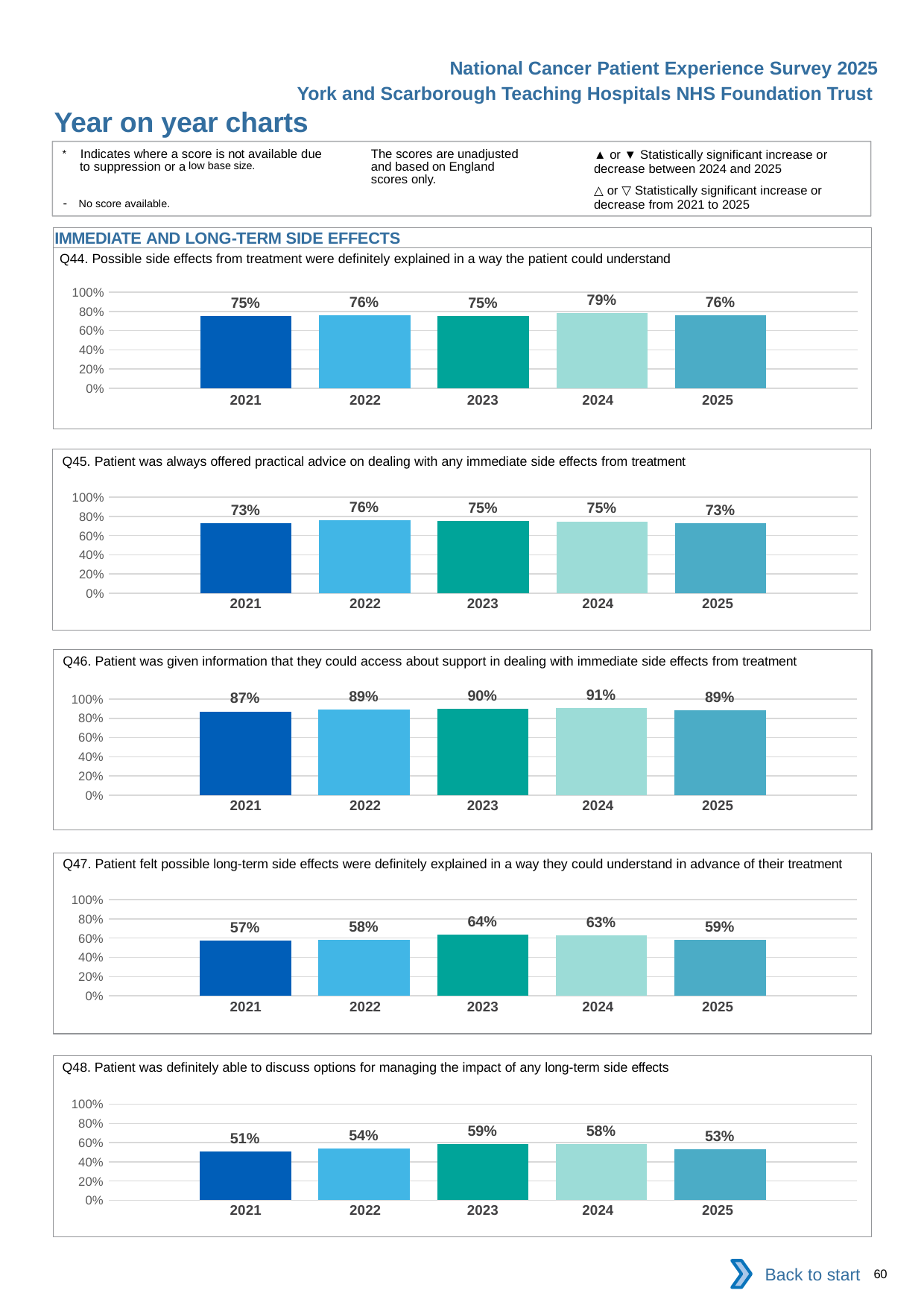

National Cancer Patient Experience Survey 2025
York and Scarborough Teaching Hospitals NHS Foundation Trust
Year on year charts (10)

The scores are unadjusted and based on England scores only.
*  Indicates where a score is not available due to suppression or a low base size.
- No score available.
▲ or ▼ Statistically significant increase or decrease between 2024 and 2025
△ or ▽ Statistically significant increase or decrease from 2021 to 2025
IMMEDIATE AND LONG-TERM SIDE EFFECTS
Q44. Possible side effects from treatment were definitely explained in a way the patient could understand

### Chart

| Category | 2021 | 2022 | 2023 | 2024 | 2025 |
|---|---|---|---|---|---|
| Category 1 | 0.7494781 | 0.7573965 | 0.7505938 | 0.7853403 | 0.7579787 |
| 2021 | 2022 | 2023 | 2024 | 2025 |
| --- | --- | --- | --- | --- |
|  |  |  |  |  |
Q45. Patient was always offered practical advice on dealing with any immediate side effects from treatment

### Chart

| Category | 2021 | 2022 | 2023 | 2024 | 2025 |
|---|---|---|---|---|---|
| Category 1 | 0.7292576 | 0.7573222 | 0.7543424 | 0.7486486 | 0.7323943 |
| 2021 | 2022 | 2023 | 2024 | 2025 |
| --- | --- | --- | --- | --- |
|  |  |  |  |  |
Q46. Patient was given information that they could access about support in dealing with immediate side effects from treatment

### Chart

| Category | 2021 | 2022 | 2023 | 2024 | 2025 |
|---|---|---|---|---|---|
| Category 1 | 0.8715084 | 0.8898072 | 0.896875 | 0.9090909 | 0.8873239 |
| 2021 | 2022 | 2023 | 2024 | 2025 |
| --- | --- | --- | --- | --- |
|  |  |  |  |  |
Q47. Patient felt possible long-term side effects were definitely explained in a way they could understand in advance of their treatment

### Chart

| Category | 2021 | 2022 | 2023 | 2024 | 2025 |
|---|---|---|---|---|---|
| Category 1 | 0.5711061 | 0.5795207 | 0.6352041 | 0.6302521 | 0.5854342 |
| 2021 | 2022 | 2023 | 2024 | 2025 |
| --- | --- | --- | --- | --- |
|  |  |  |  |  |
Q48. Patient was definitely able to discuss options for managing the impact of any long-term side effects

### Chart

| Category | 2021 | 2022 | 2023 | 2024 | 2025 |
|---|---|---|---|---|---|
| Category 1 | 0.5091384 | 0.5408163 | 0.5870206 | 0.5849673 | 0.53 |
| 2021 | 2022 | 2023 | 2024 | 2025 |
| --- | --- | --- | --- | --- |
|  |  |  |  |  |
Back to start

60